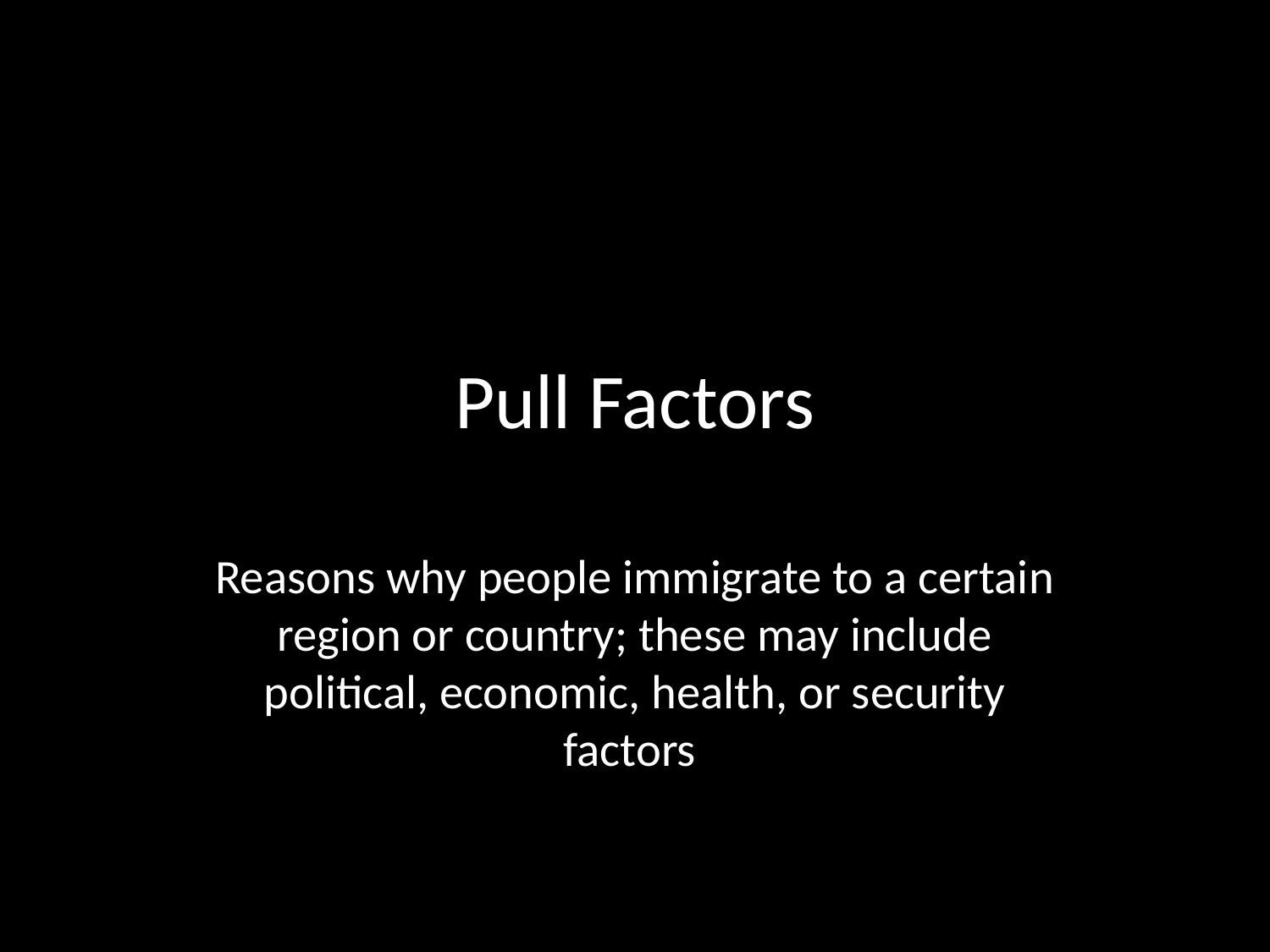

# Pull Factors
Reasons why people immigrate to a certain region or country; these may include political, economic, health, or security factors